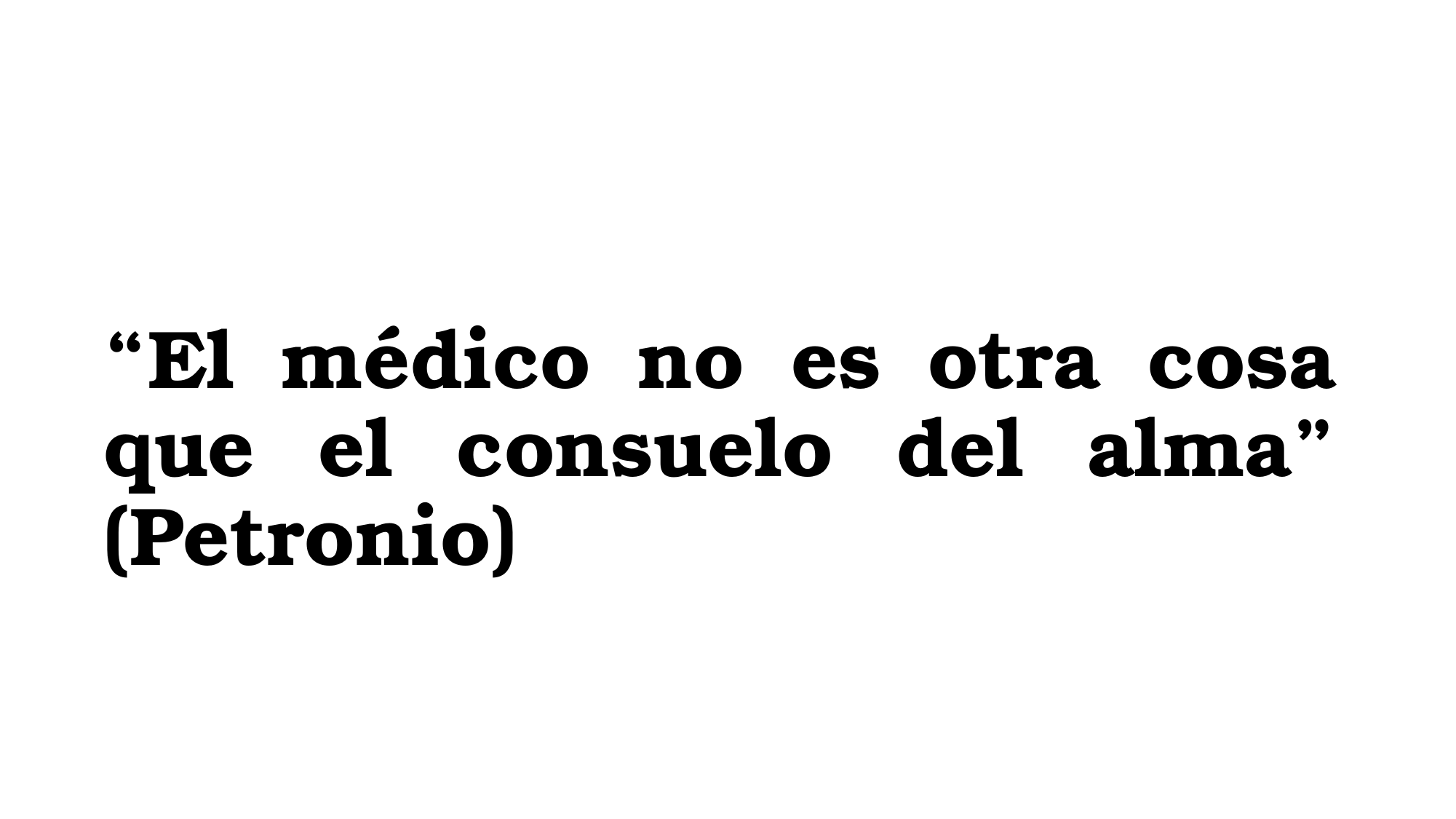

“El médico no es otra cosa que el consuelo del alma” (Petronio)